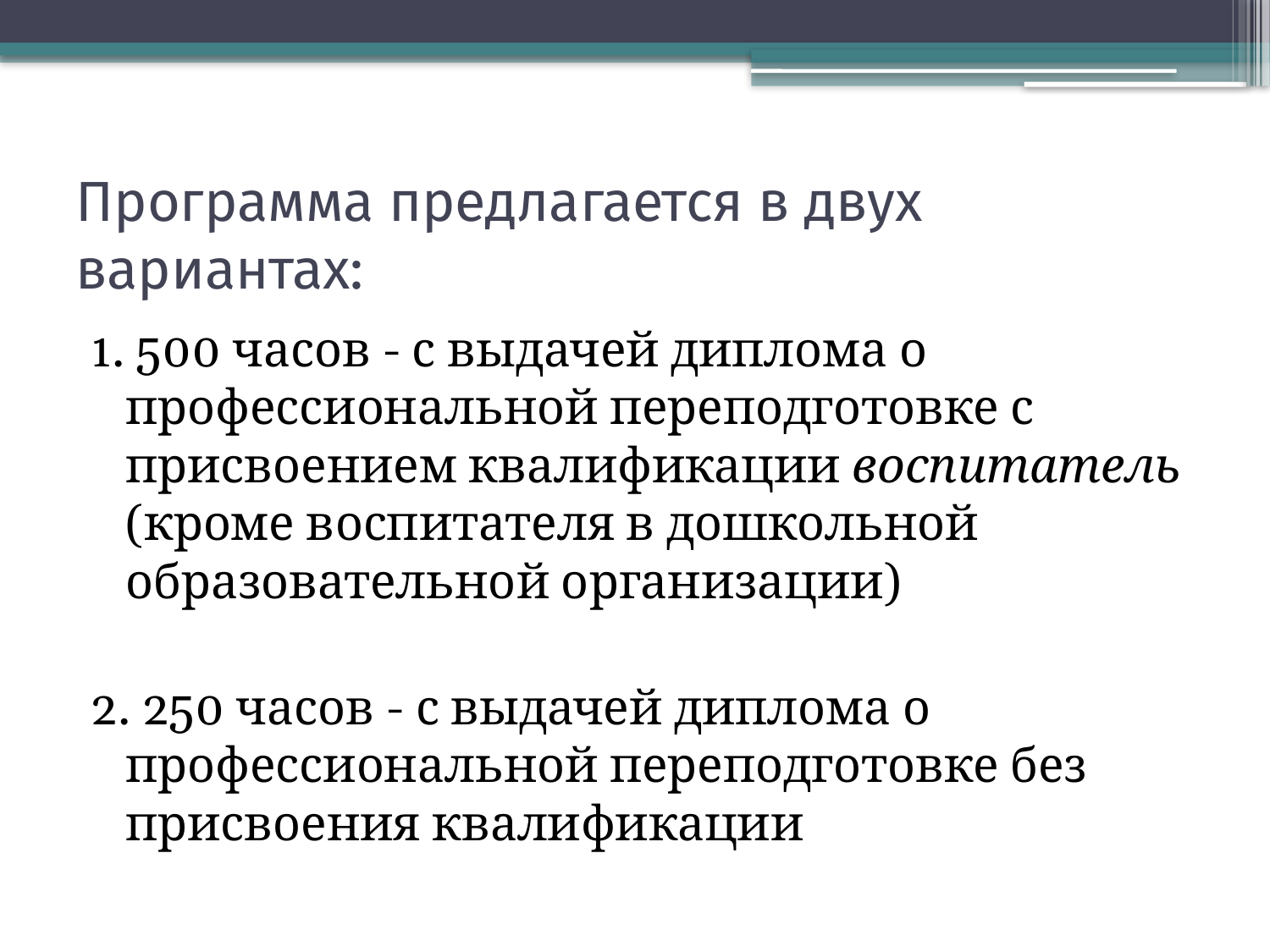

# Программа предлагается в двух вариантах:
1. 500 часов - с выдачей диплома о профессиональной переподготовке с присвоением квалификации воспитатель (кроме воспитателя в дошкольной образовательной организации)

2. 250 часов - с выдачей диплома о профессиональной переподготовке без присвоения квалификации